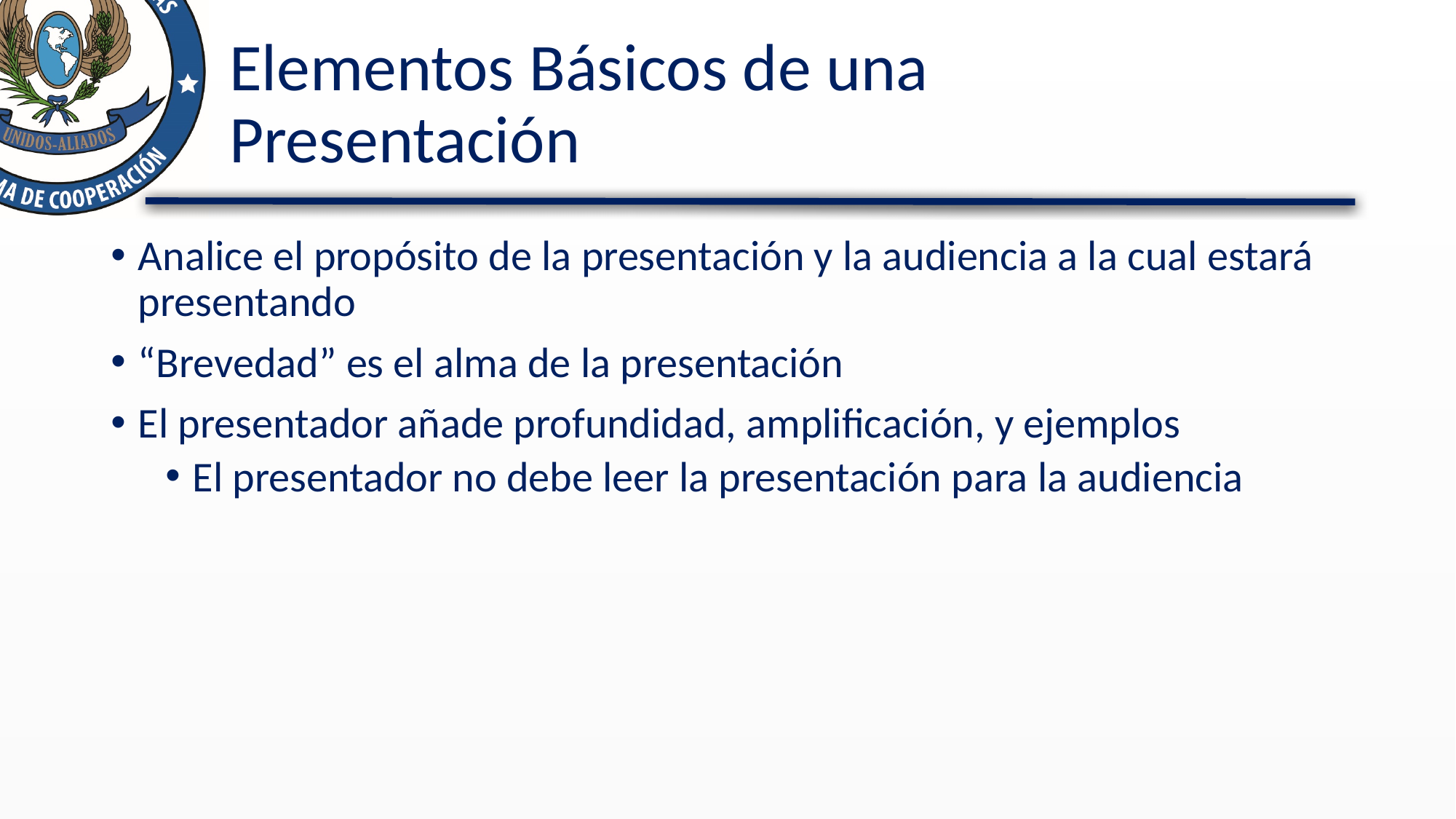

# Elementos Básicos de una Presentación
Analice el propósito de la presentación y la audiencia a la cual estará presentando
“Brevedad” es el alma de la presentación
El presentador añade profundidad, amplificación, y ejemplos
El presentador no debe leer la presentación para la audiencia